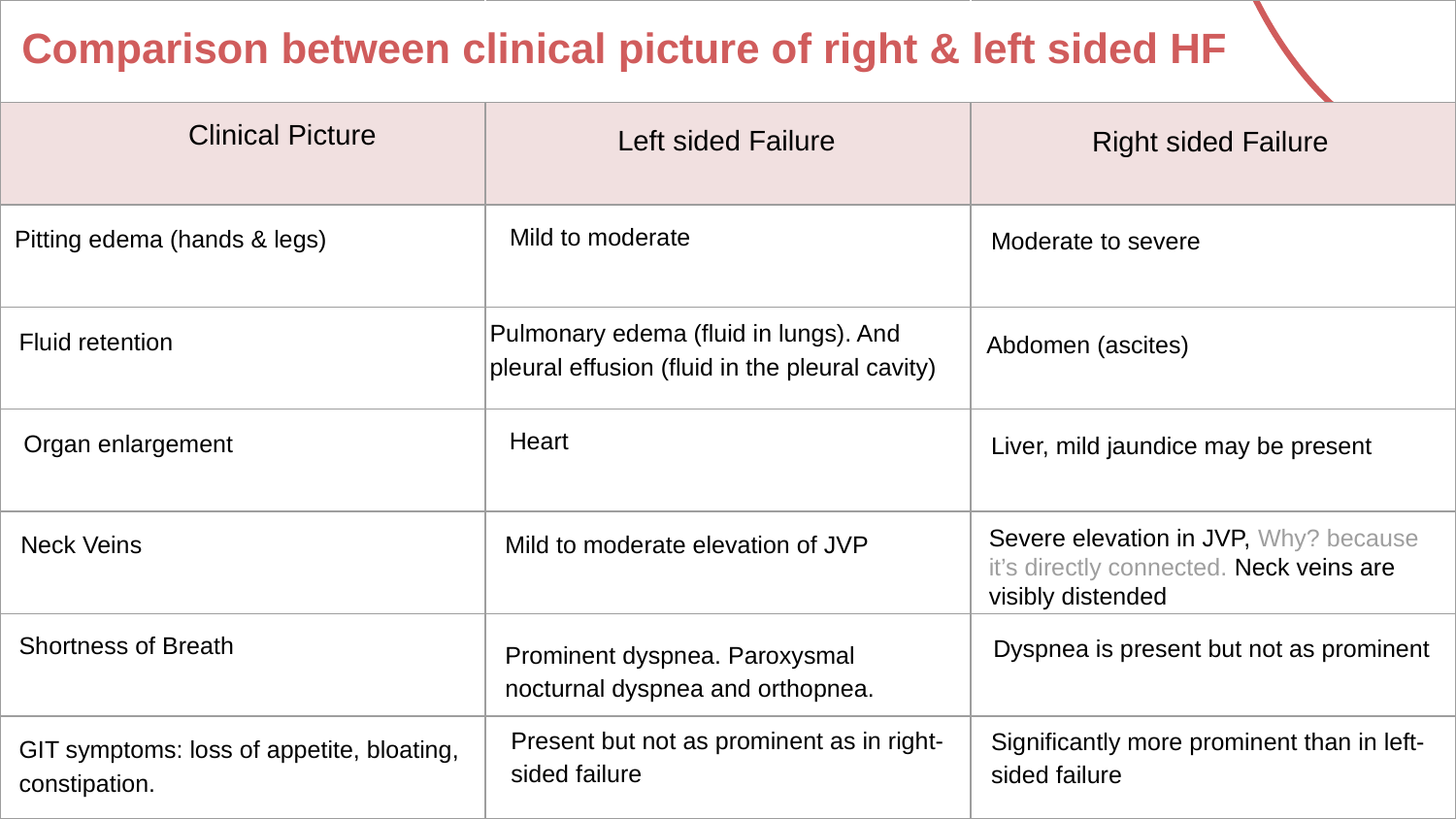

|  |  |  |
| --- | --- | --- |
|  |  |  |
|  |  |  |
|  |  |  |
|  |  |  |
|  |  |  |
|  |  |  |
|  |  |  |
Comparison between clinical picture of right & left sided HF

	Clinical Picture
Right sided Failure

Left sided Failure

Mild to moderate

Pitting edema (hands & legs)

Moderate to severe

Pulmonary edema (fluid in lungs). And pleural effusion (fluid in the pleural cavity)

Fluid retention

Abdomen (ascites)

Heart

Organ enlargement

Liver, mild jaundice may be present

Severe elevation in JVP, Why? because it’s directly connected. Neck veins are visibly distended

Neck Veins

Mild to moderate elevation of JVP

Shortness of Breath

Dyspnea is present but not as prominent

Prominent dyspnea. Paroxysmal nocturnal dyspnea and orthopnea.

Present but not as prominent as in right-sided failure

Significantly more prominent than in left-sided failure

GIT symptoms: loss of appetite, bloating, constipation.